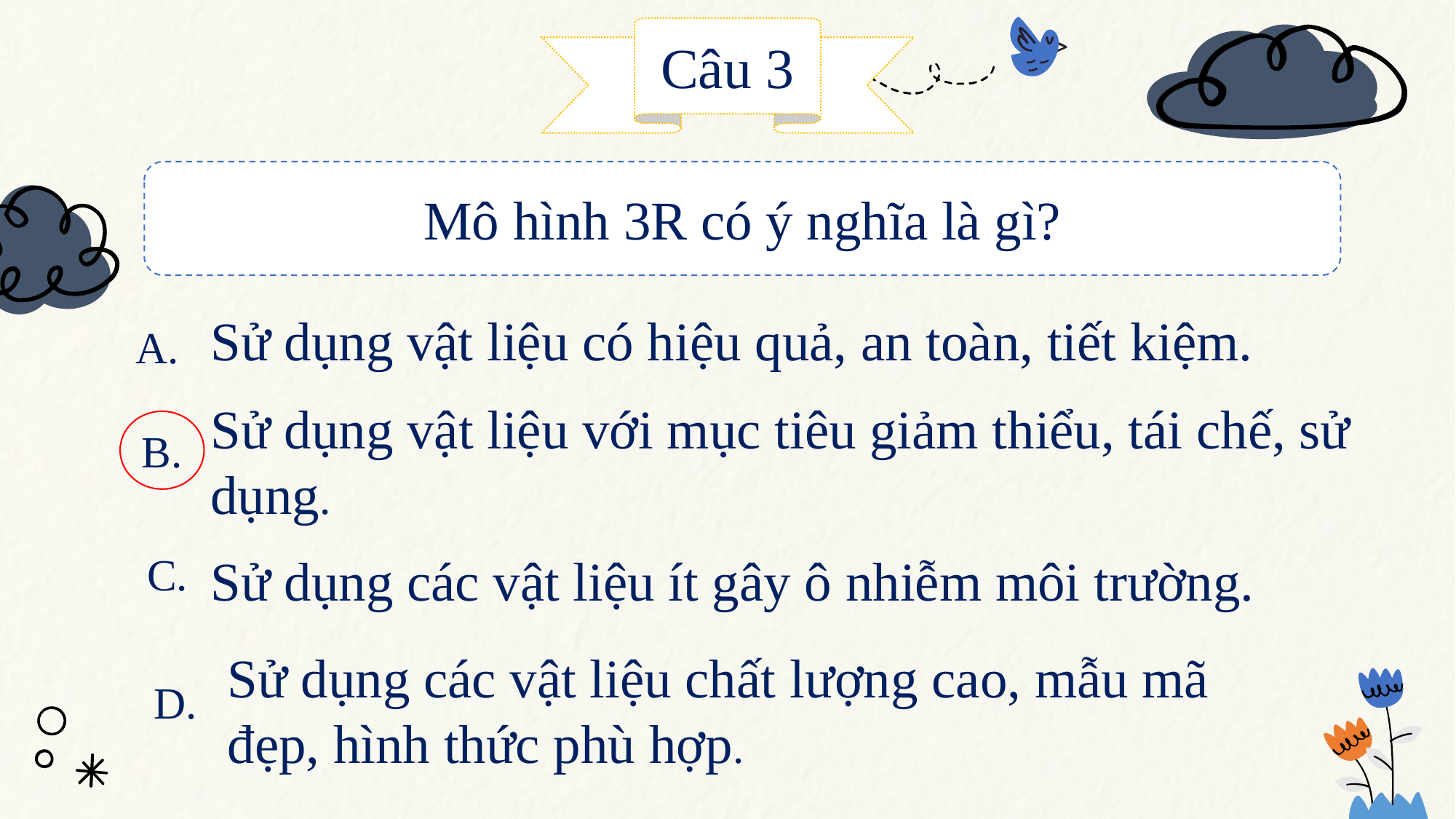

Câu 3
Mô hình 3R có ý nghĩa là gì?
Sử dụng vật liệu có hiệu quả, an toàn, tiết kiệm.
A.
Sử dụng vật liệu với mục tiêu giảm thiểu, tái chế, sử dụng.

B.
C.
Sử dụng các vật liệu ít gây ô nhiễm môi trường.
Sử dụng các vật liệu chất lượng cao, mẫu mã đẹp, hình thức phù hợp.
D.